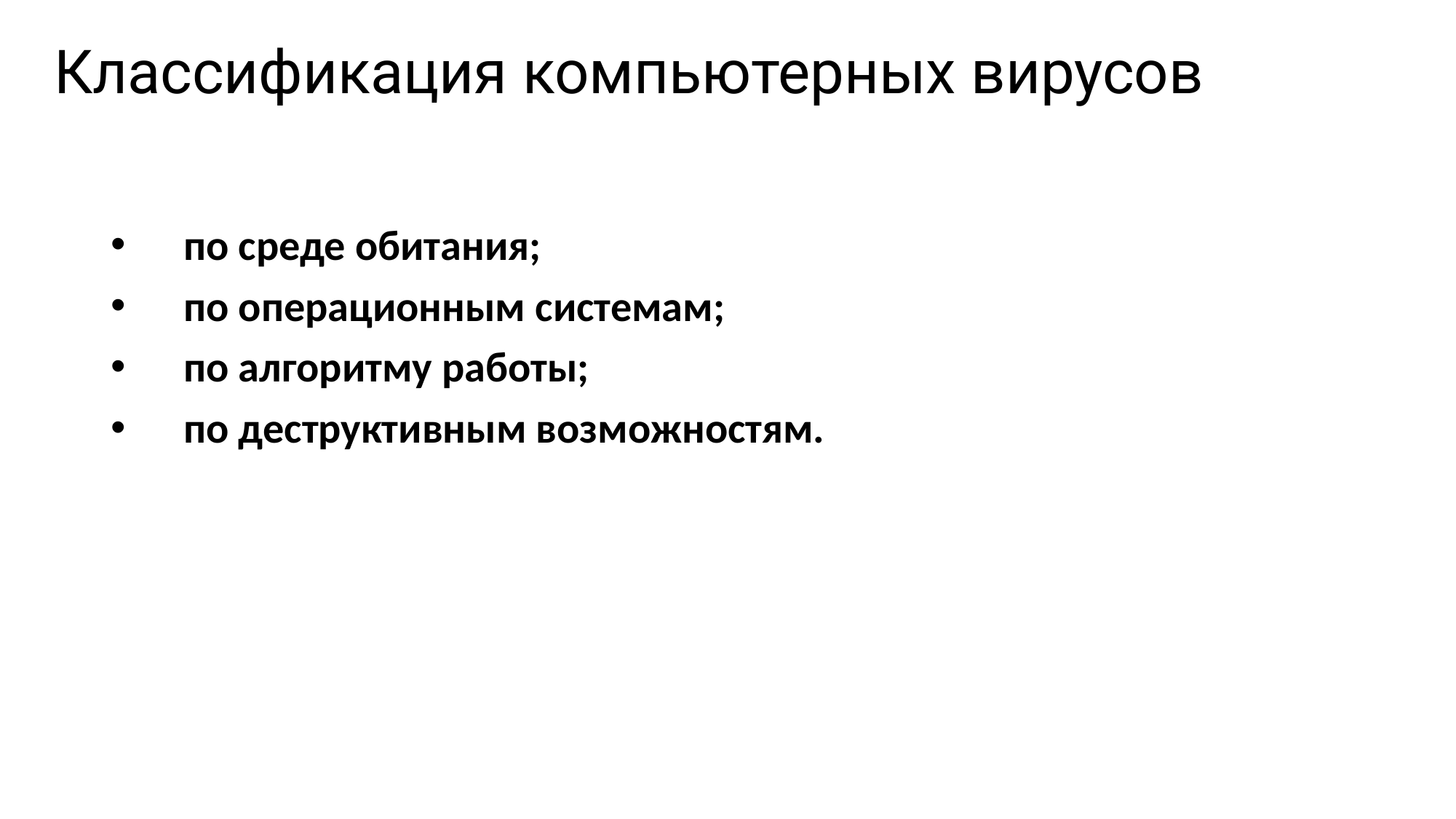

# Классификация компьютерных вирусов
по среде обитания;
по операционным системам;
по алгоритму работы;
по деструктивным возможностям.